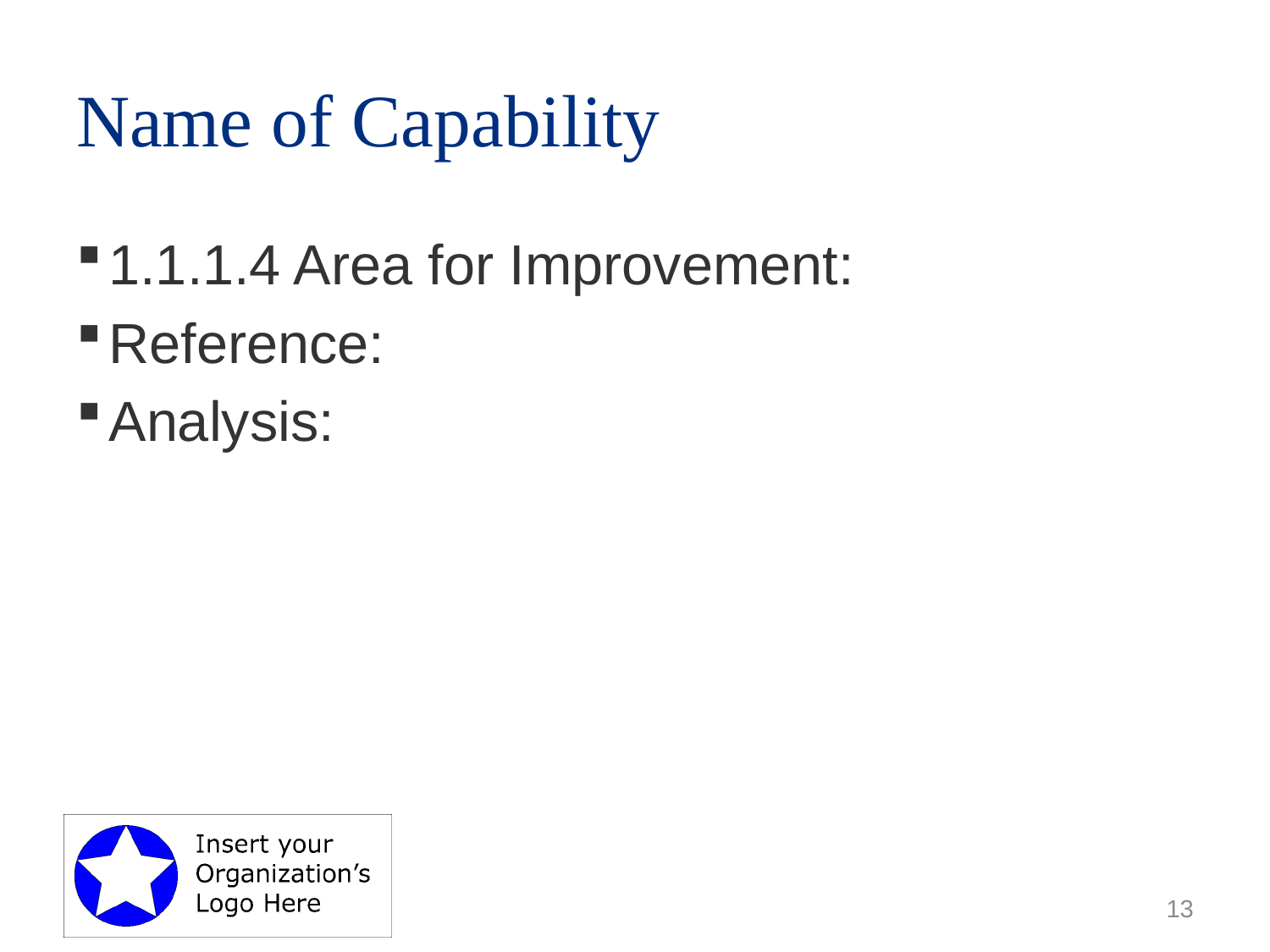

# Name of Capability
1.1.1.4 Area for Improvement:
Reference:
Analysis:

13